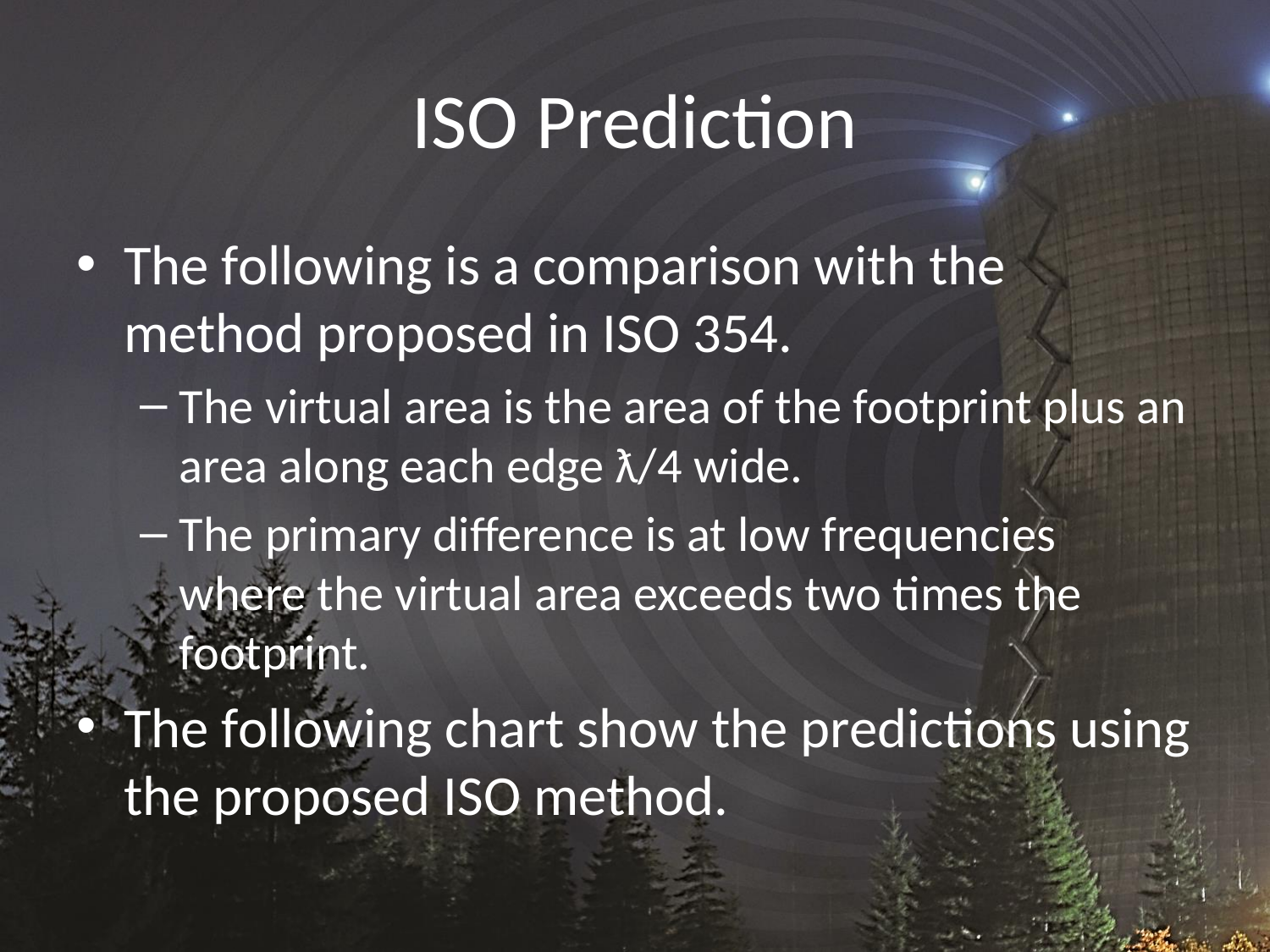

# ISO Prediction
The following is a comparison with the method proposed in ISO 354.
The virtual area is the area of the footprint plus an area along each edge ƛ/4 wide.
The primary difference is at low frequencies where the virtual area exceeds two times the footprint.
The following chart show the predictions using the proposed ISO method.